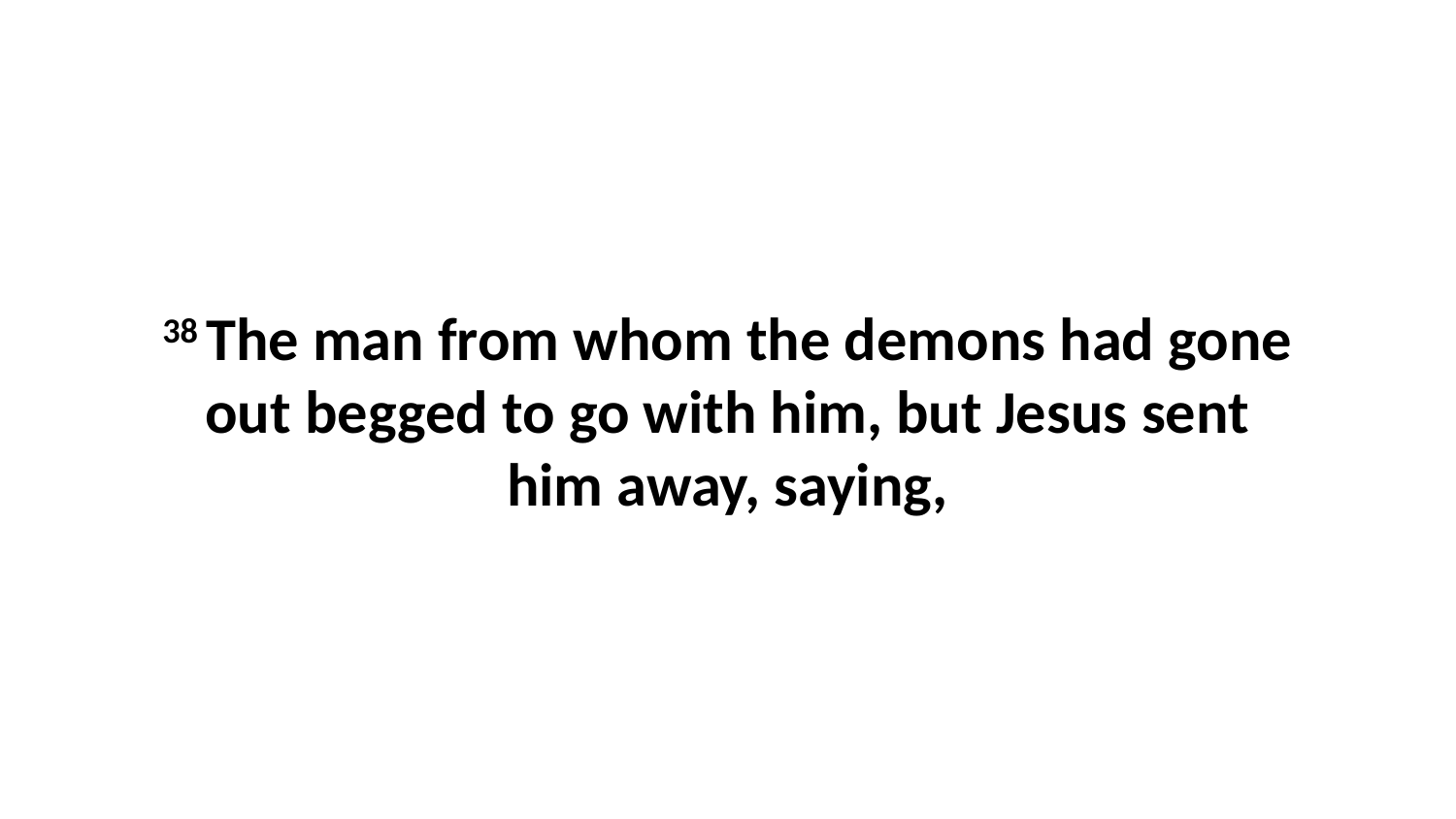

38 The man from whom the demons had gone out begged to go with him, but Jesus sent him away, saying,